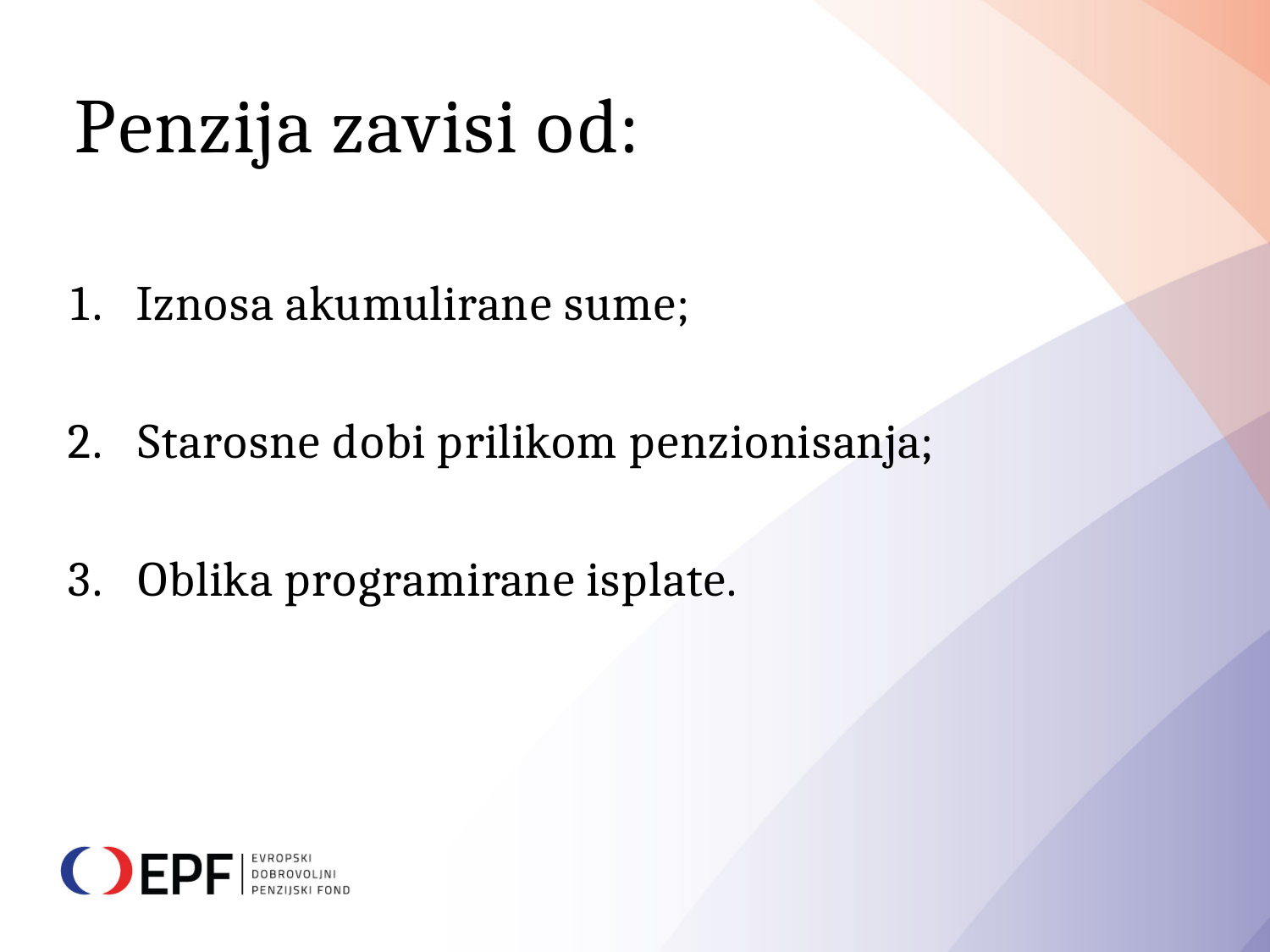

# Penzija zavisi od:
Iznosa akumulirane sume;

Starosne dobi prilikom penzionisanja;

Oblika programirane isplate.